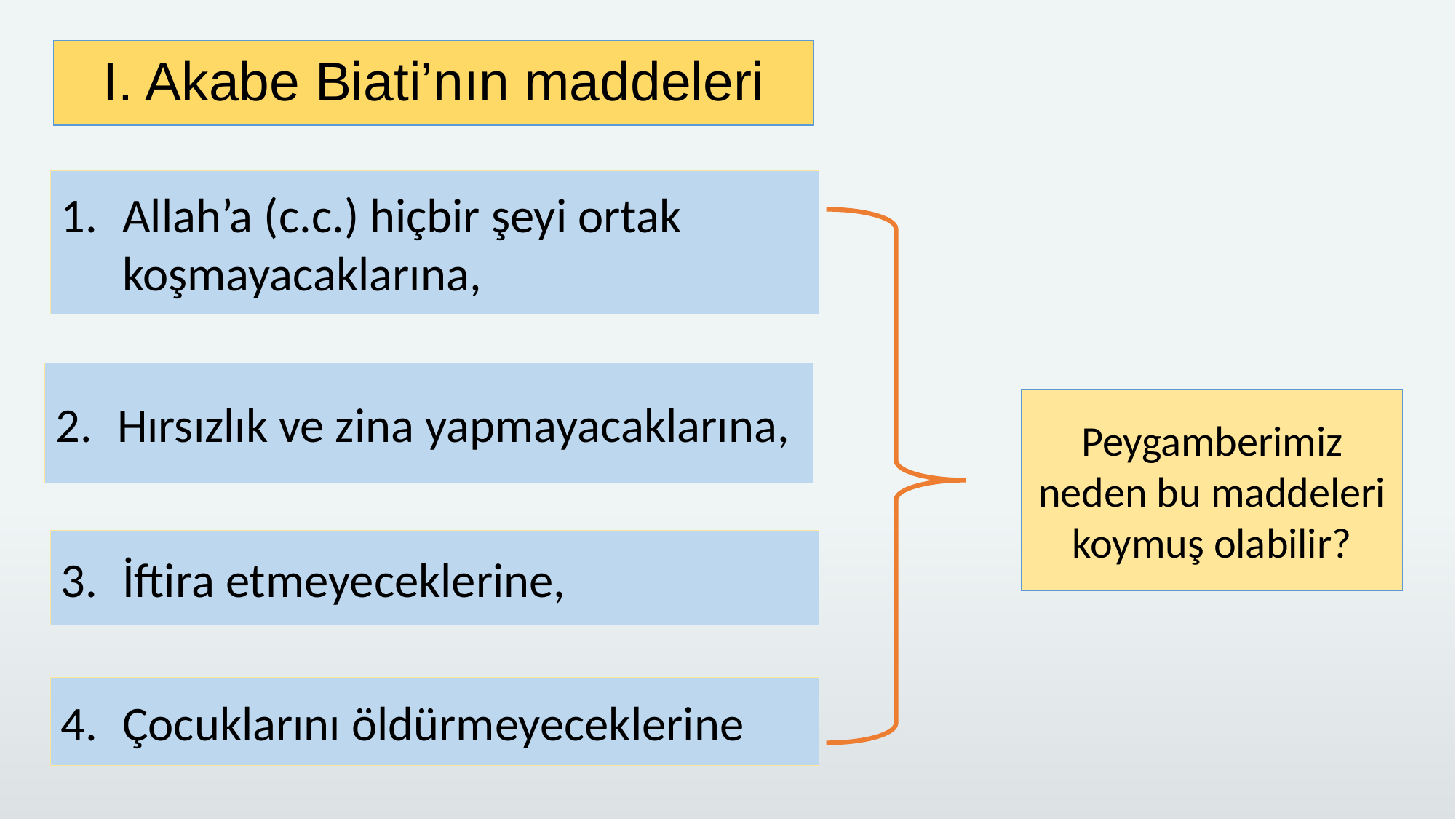

I. Akabe Biati’nın maddeleri
Allah’a (c.c.) hiçbir şeyi ortak koşmayacaklarına,

Hırsızlık ve zina yapmayacaklarına,
Peygamberimiz neden bu maddeleri koymuş olabilir?
İftira etmeyeceklerine,
Çocuklarını öldürmeyeceklerine